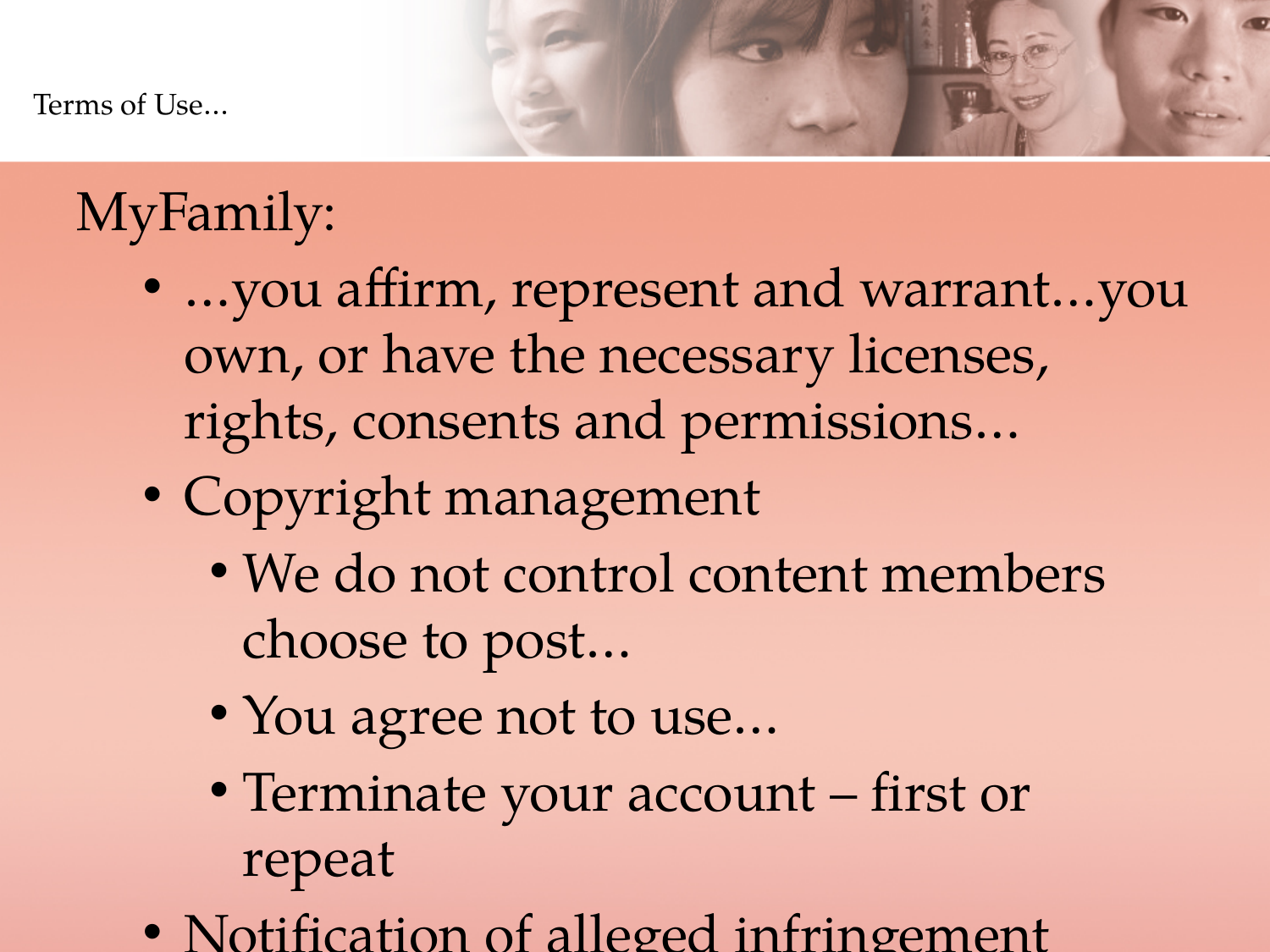

# Terms of Use…
MyFamily:
…you affirm, represent and warrant…you own, or have the necessary licenses, rights, consents and permissions…
Copyright management
We do not control content members choose to post…
You agree not to use…
Terminate your account – first or repeat
Notification of alleged infringement